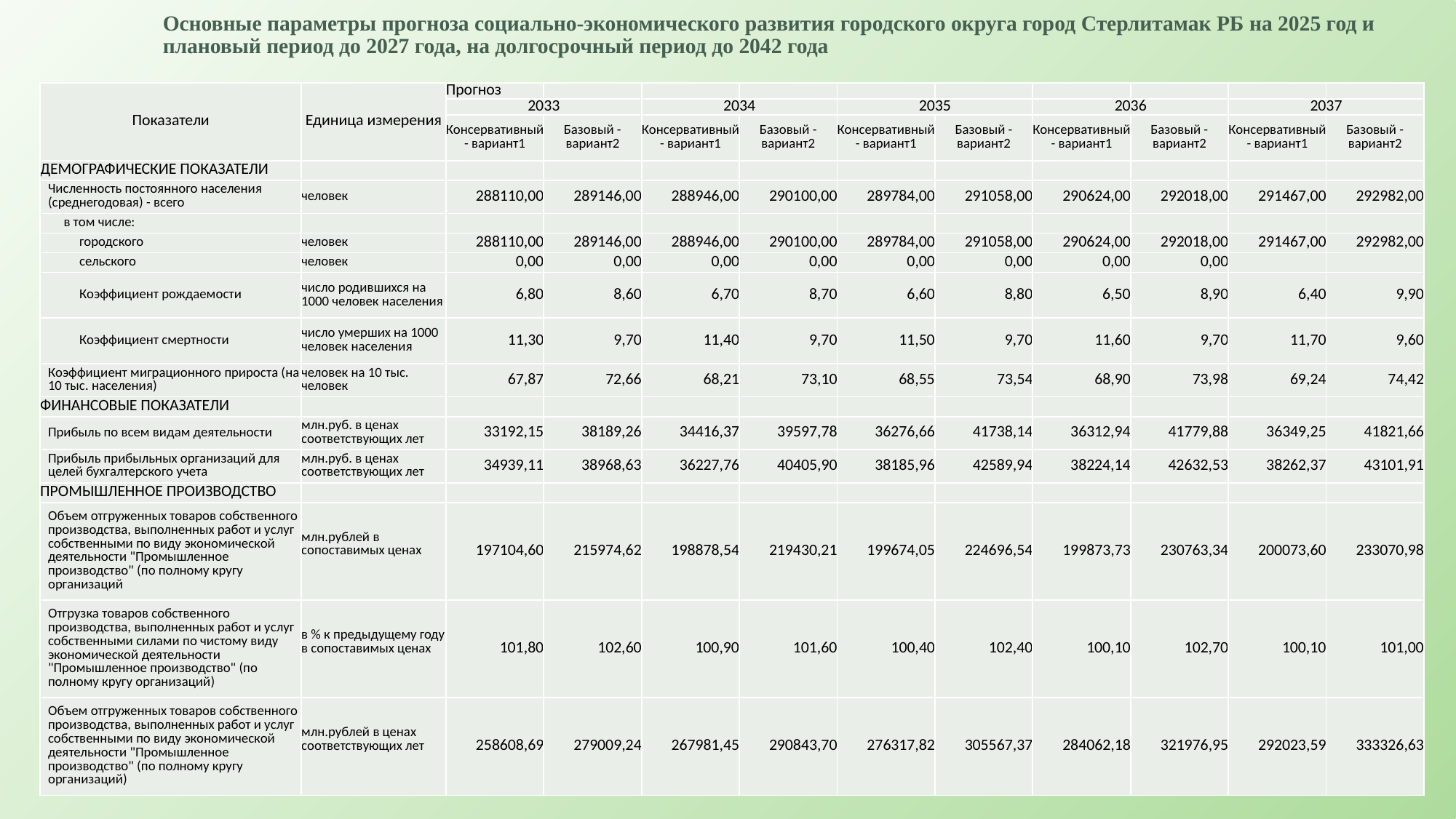

# Основные параметры прогноза социально-экономического развития городского округа город Стерлитамак РБ на 2025 год и плановый период до 2027 года, на долгосрочный период до 2042 года
| Показатели | Единица измерения | Прогноз |  |  |  |  |  |  |  |  |  |
| --- | --- | --- | --- | --- | --- | --- | --- | --- | --- | --- | --- |
|  |  | 2033 |  | 2034 |  | 2035 |  | 2036 |  | 2037 |  |
|  |  | Консервативный - вариант1 | Базовый - вариант2 | Консервативный - вариант1 | Базовый - вариант2 | Консервативный - вариант1 | Базовый - вариант2 | Консервативный - вариант1 | Базовый - вариант2 | Консервативный - вариант1 | Базовый - вариант2 |
| ДЕМОГРАФИЧЕСКИЕ ПОКАЗАТЕЛИ |  |  |  |  |  |  |  |  |  |  |  |
| Численность постоянного населения (среднегодовая) - всего | человек | 288110,00 | 289146,00 | 288946,00 | 290100,00 | 289784,00 | 291058,00 | 290624,00 | 292018,00 | 291467,00 | 292982,00 |
| в том числе: |  |  |  |  |  |  |  |  |  |  |  |
| городского | человек | 288110,00 | 289146,00 | 288946,00 | 290100,00 | 289784,00 | 291058,00 | 290624,00 | 292018,00 | 291467,00 | 292982,00 |
| сельского | человек | 0,00 | 0,00 | 0,00 | 0,00 | 0,00 | 0,00 | 0,00 | 0,00 |  |  |
| Коэффициент рождаемости | число родившихся на 1000 человек населения | 6,80 | 8,60 | 6,70 | 8,70 | 6,60 | 8,80 | 6,50 | 8,90 | 6,40 | 9,90 |
| Коэффициент смертности | число умерших на 1000 человек населения | 11,30 | 9,70 | 11,40 | 9,70 | 11,50 | 9,70 | 11,60 | 9,70 | 11,70 | 9,60 |
| Коэффициент миграционного прироста (на 10 тыс. населения) | человек на 10 тыс. человек | 67,87 | 72,66 | 68,21 | 73,10 | 68,55 | 73,54 | 68,90 | 73,98 | 69,24 | 74,42 |
| ФИНАНСОВЫЕ ПОКАЗАТЕЛИ |  |  |  |  |  |  |  |  |  |  |  |
| Прибыль по всем видам деятельности | млн.руб. в ценах соответствующих лет | 33192,15 | 38189,26 | 34416,37 | 39597,78 | 36276,66 | 41738,14 | 36312,94 | 41779,88 | 36349,25 | 41821,66 |
| Прибыль прибыльных организаций для целей бухгалтерского учета | млн.руб. в ценах соответствующих лет | 34939,11 | 38968,63 | 36227,76 | 40405,90 | 38185,96 | 42589,94 | 38224,14 | 42632,53 | 38262,37 | 43101,91 |
| ПРОМЫШЛЕННОЕ ПРОИЗВОДСТВО |  |  |  |  |  |  |  |  |  |  |  |
| Объем отгруженных товаров собственного производства, выполненных работ и услуг собственными по виду экономической деятельности "Промышленное производство" (по полному кругу организаций | млн.рублей в сопоставимых ценах | 197104,60 | 215974,62 | 198878,54 | 219430,21 | 199674,05 | 224696,54 | 199873,73 | 230763,34 | 200073,60 | 233070,98 |
| Отгрузка товаров собственного производства, выполненных работ и услуг собственными силами по чистому виду экономической деятельности "Промышленное производство" (по полному кругу организаций) | в % к предыдущему году в сопоставимых ценах | 101,80 | 102,60 | 100,90 | 101,60 | 100,40 | 102,40 | 100,10 | 102,70 | 100,10 | 101,00 |
| Объем отгруженных товаров собственного производства, выполненных работ и услуг собственными по виду экономической деятельности "Промышленное производство" (по полному кругу организаций) | млн.рублей в ценах соответствующих лет | 258608,69 | 279009,24 | 267981,45 | 290843,70 | 276317,82 | 305567,37 | 284062,18 | 321976,95 | 292023,59 | 333326,63 |